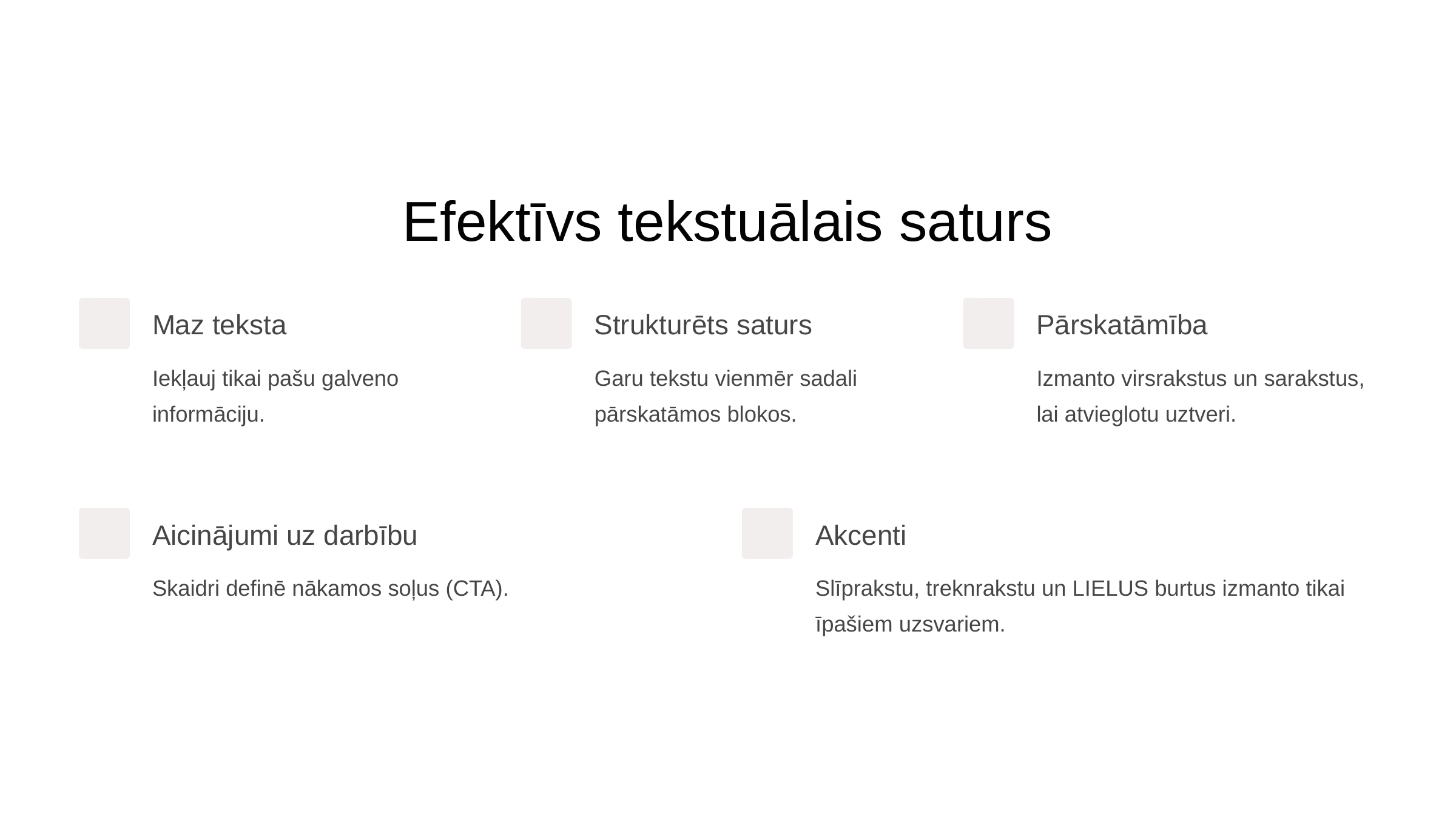

Efektīvs tekstuālais saturs

Maz teksta
Strukturēts saturs
Pārskatāmība
Iekļauj tikai pašu galveno informāciju.
Garu tekstu vienmēr sadali pārskatāmos blokos.
Izmanto virsrakstus un sarakstus, lai atvieglotu uztveri.

Aicinājumi uz darbību
Akcenti
Skaidri definē nākamos soļus (CTA).
Slīprakstu, treknrakstu un LIELUS burtus izmanto tikai īpašiem uzsvariem.